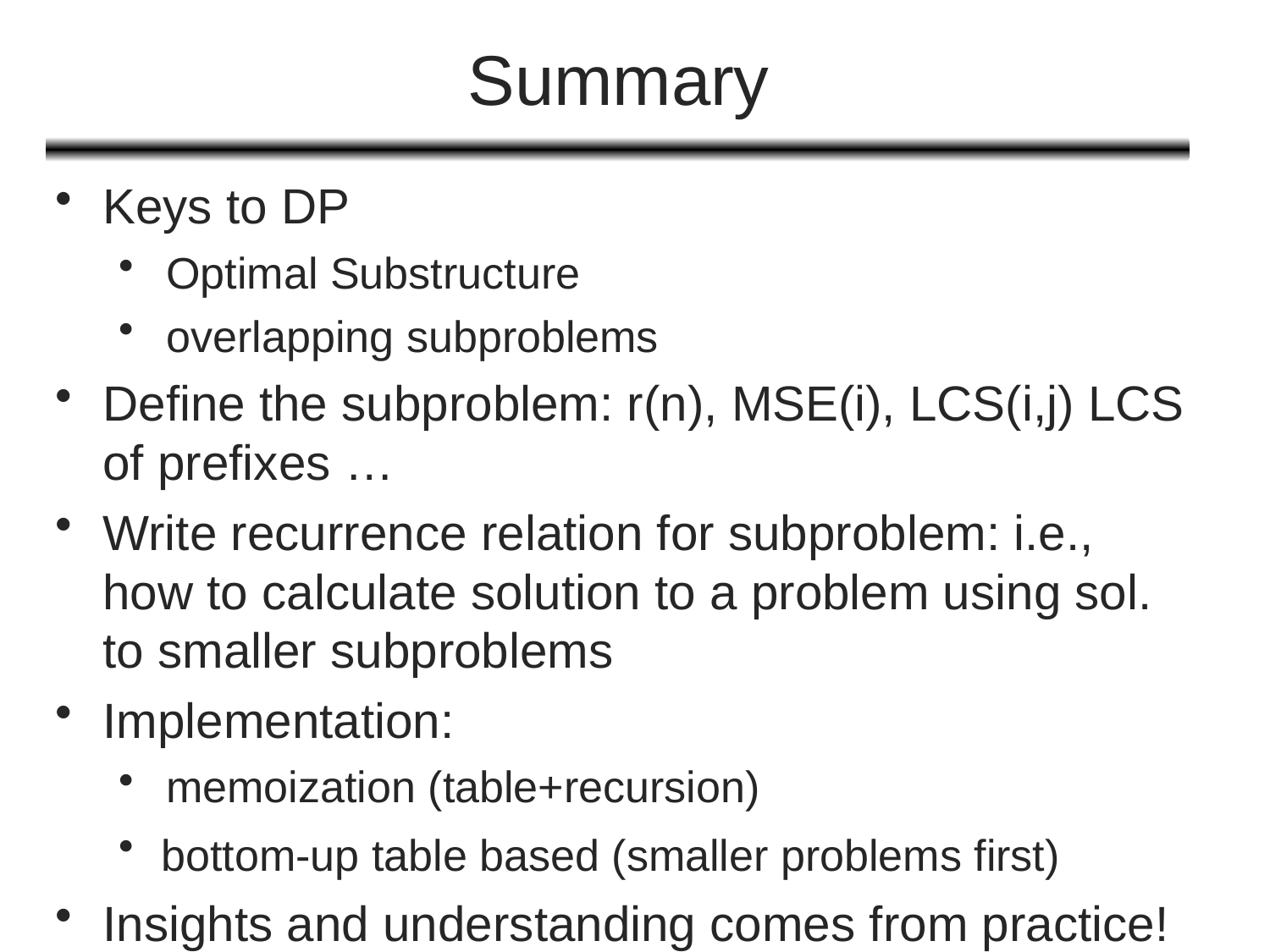

# Summary
Keys to DP
Optimal Substructure
overlapping subproblems
Define the subproblem: r(n), MSE(i), LCS(i,j) LCS of prefixes …
Write recurrence relation for subproblem: i.e., how to calculate solution to a problem using sol. to smaller subproblems
Implementation:
memoization (table+recursion)
bottom-up table based (smaller problems first)
Insights and understanding comes from practice!
55